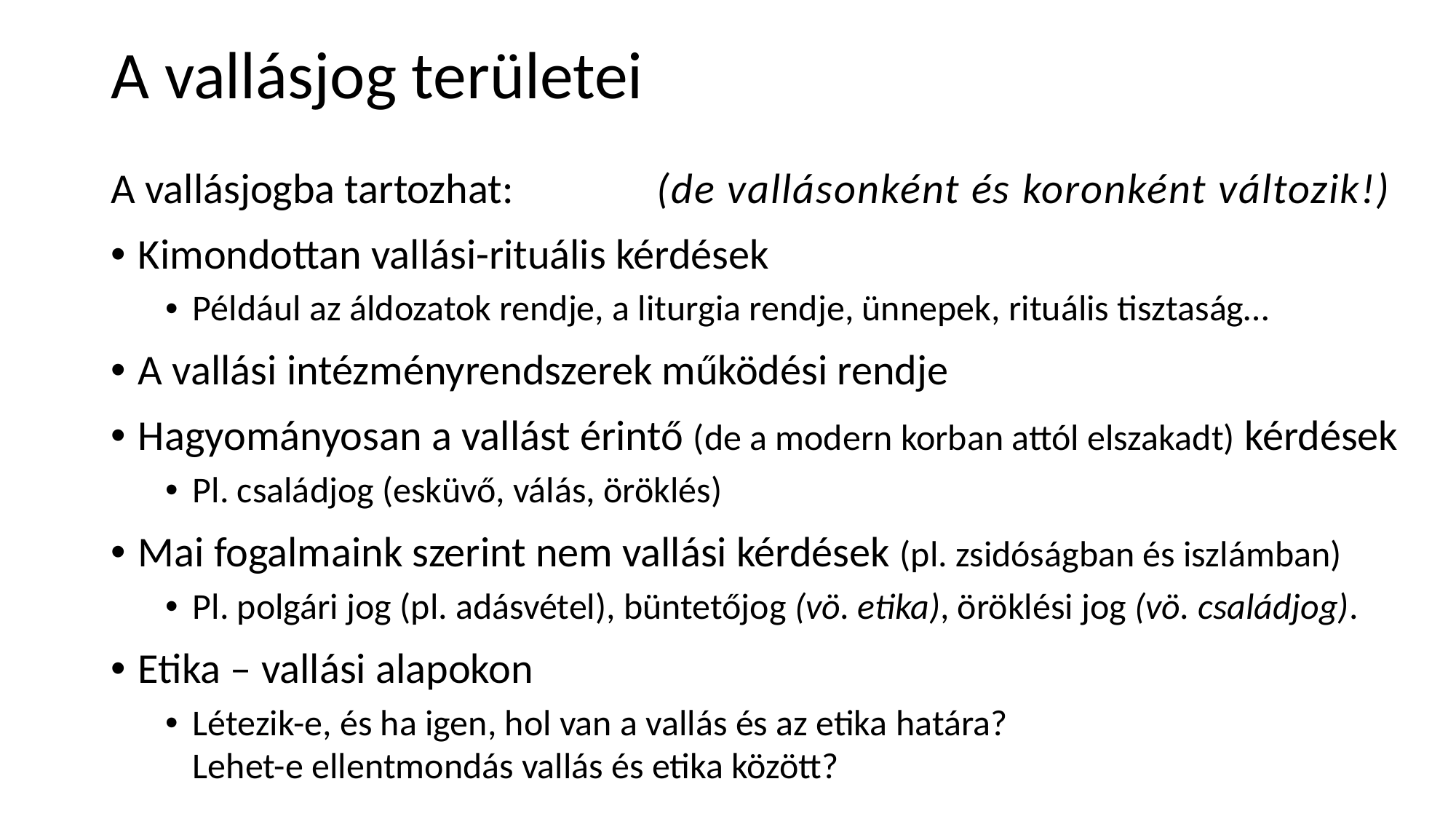

# A vallásjog területei
A vallásjogba tartozhat: 		(de vallásonként és koronként változik!)
Kimondottan vallási-rituális kérdések
Például az áldozatok rendje, a liturgia rendje, ünnepek, rituális tisztaság…
A vallási intézményrendszerek működési rendje
Hagyományosan a vallást érintő (de a modern korban attól elszakadt) kérdések
Pl. családjog (esküvő, válás, öröklés)
Mai fogalmaink szerint nem vallási kérdések (pl. zsidóságban és iszlámban)
Pl. polgári jog (pl. adásvétel), büntetőjog (vö. etika), öröklési jog (vö. családjog).
Etika – vallási alapokon
Létezik-e, és ha igen, hol van a vallás és az etika határa?
Lehet-e ellentmondás vallás és etika között?